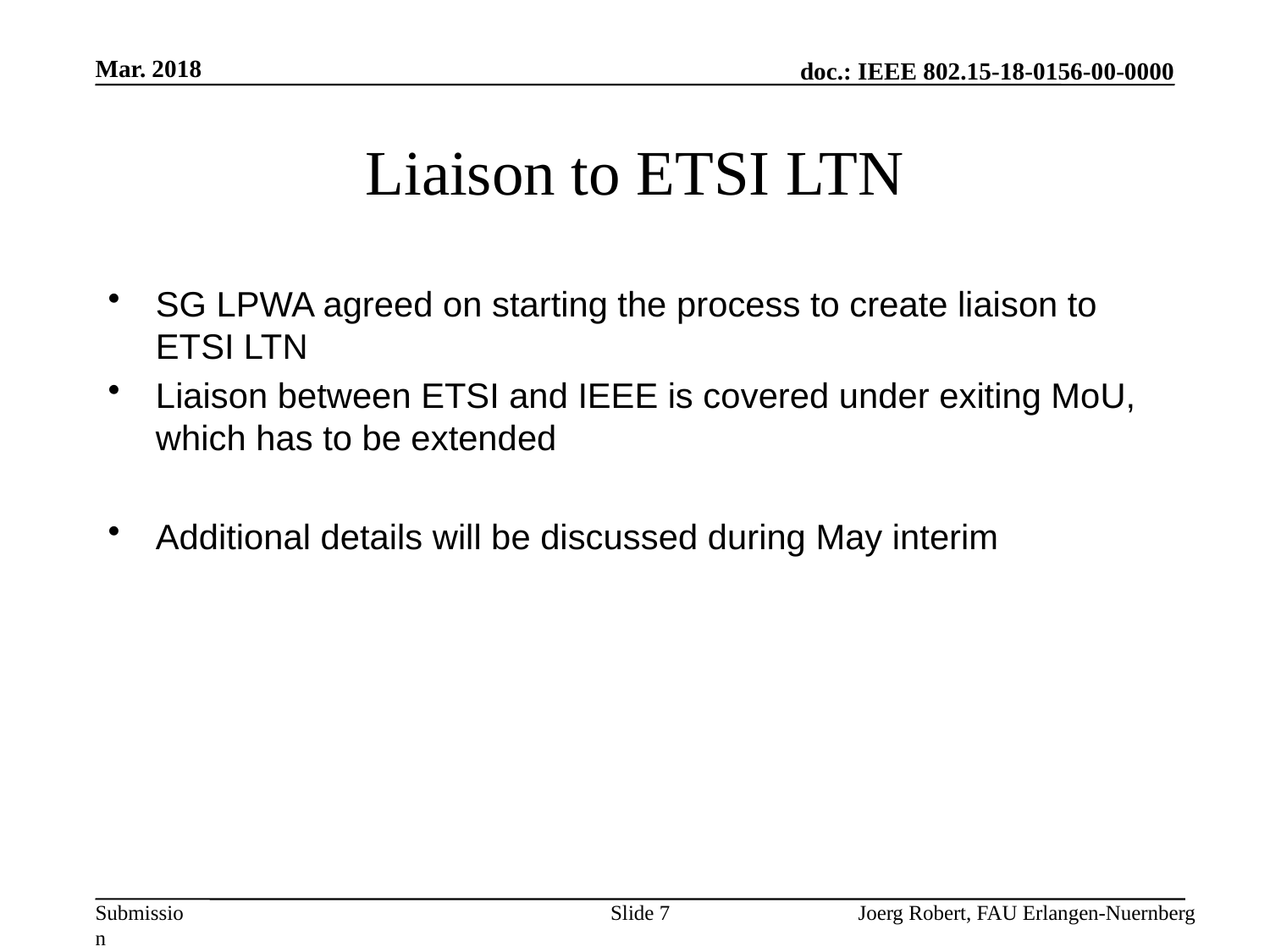

Mar. 2018
# Liaison to ETSI LTN
SG LPWA agreed on starting the process to create liaison to ETSI LTN
Liaison between ETSI and IEEE is covered under exiting MoU, which has to be extended

Additional details will be discussed during May interim

Slide 7
Joerg Robert, FAU Erlangen-Nuernberg